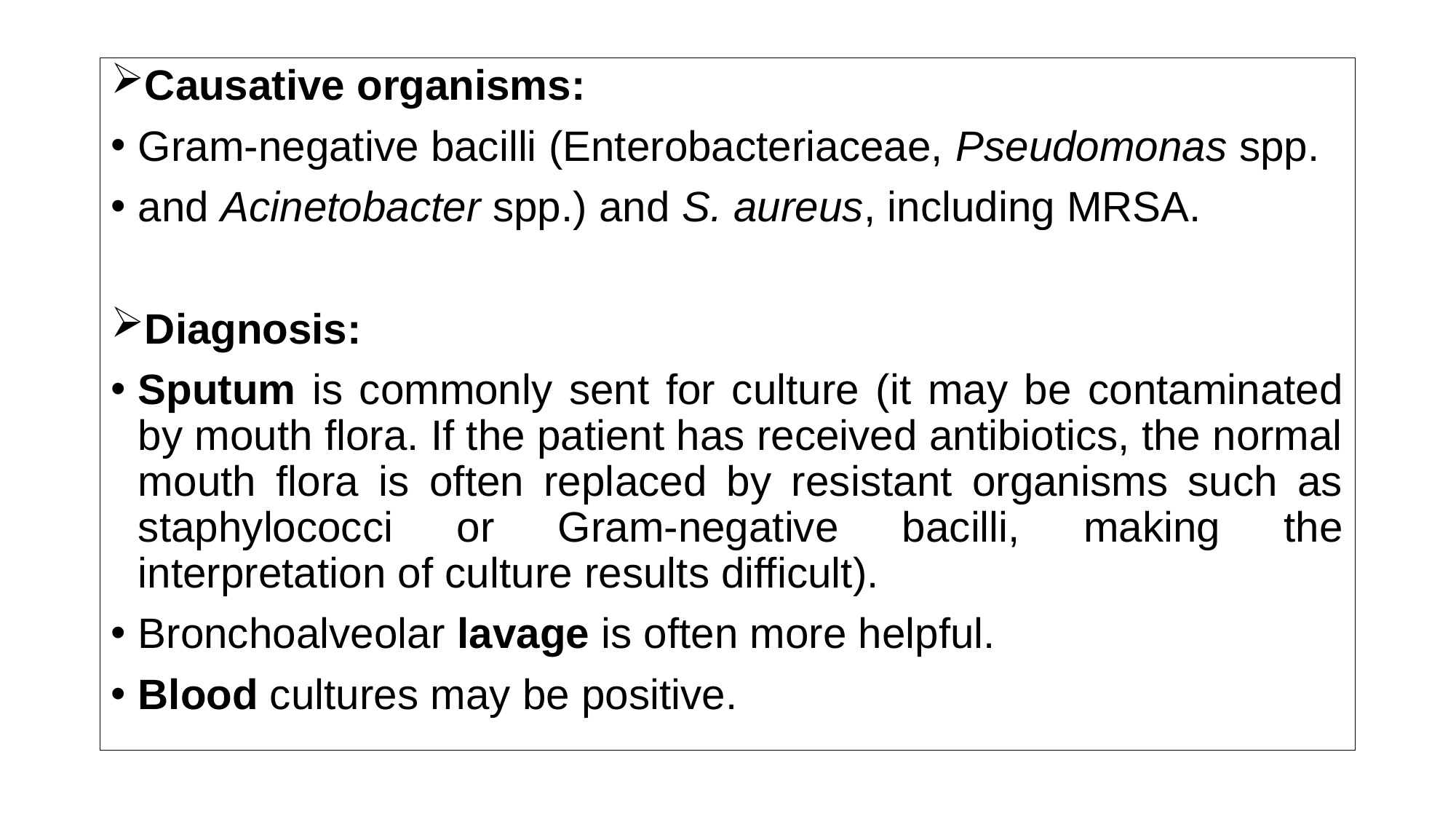

Causative organisms:
Gram-negative bacilli (Enterobacteriaceae, Pseudomonas spp.
and Acinetobacter spp.) and S. aureus, including MRSA.

Diagnosis:
Sputum is commonly sent for culture (it may be contaminated by mouth flora. If the patient has received antibiotics, the normal mouth flora is often replaced by resistant organisms such as staphylococci or Gram-negative bacilli, making the interpretation of culture results difficult).
Bronchoalveolar lavage is often more helpful.
Blood cultures may be positive.